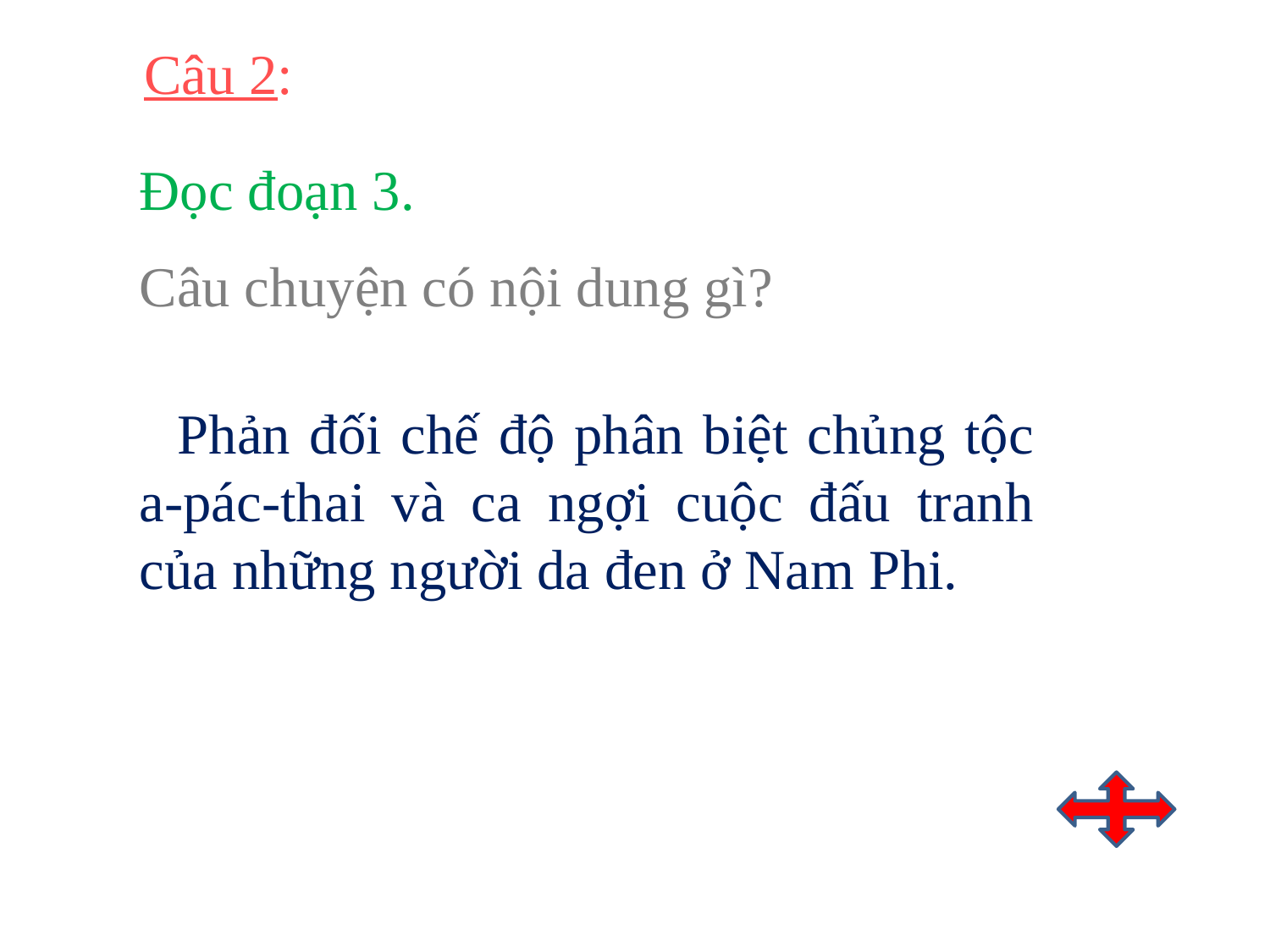

Câu 2:
Đọc đoạn 3.
Câu chuyện có nội dung gì?

  Phản đối chế độ phân biệt chủng tộc a-pác-thai và ca ngợi cuộc đấu tranh của những người da đen ở Nam Phi.